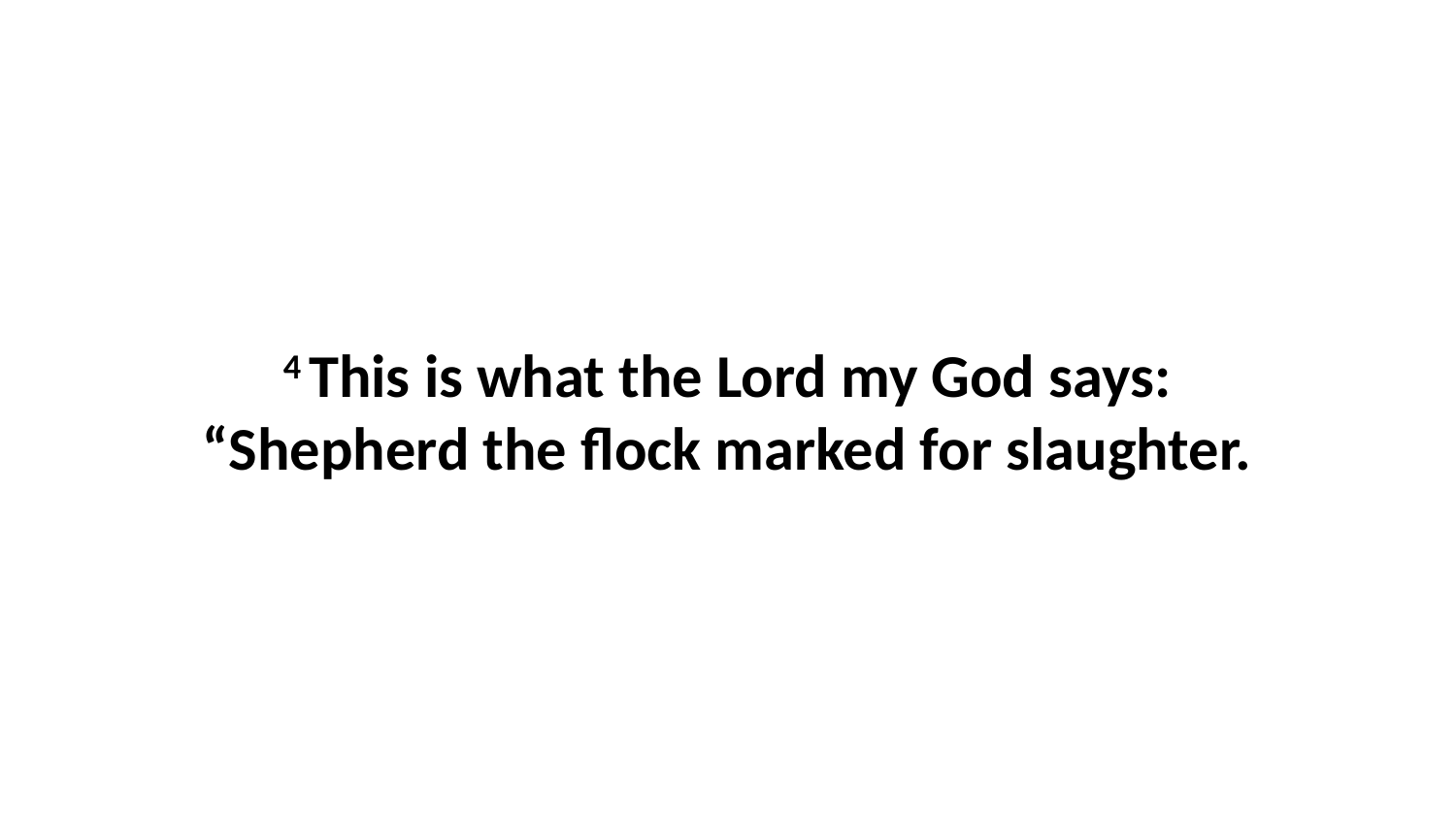

4 This is what the Lord my God says: “Shepherd the flock marked for slaughter.